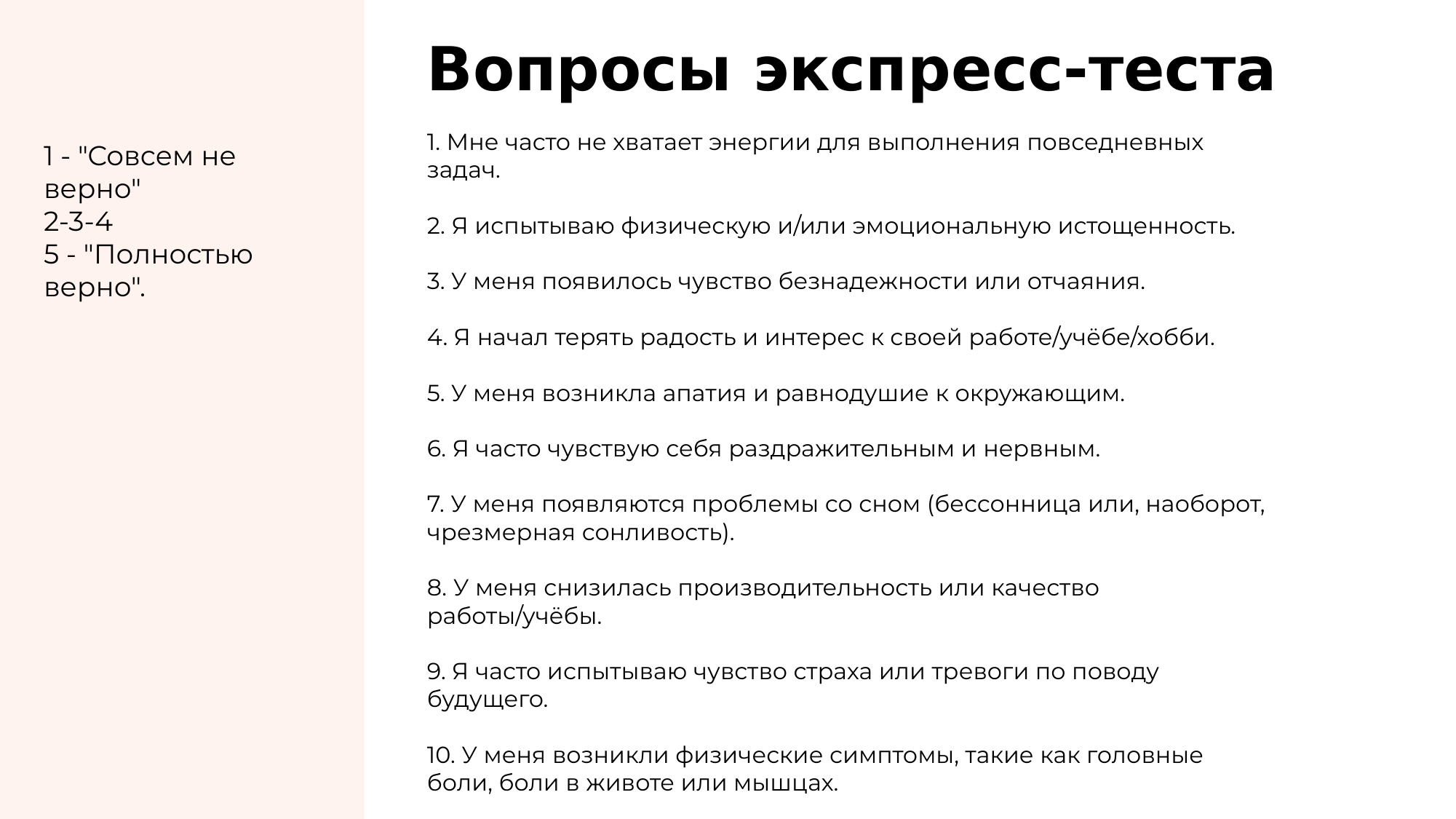

# Вопросы экспресс-теста
1. Мне часто не хватает энергии для выполнения повседневных задач.

2. Я испытываю физическую и/или эмоциональную истощенность.

3. У меня появилось чувство безнадежности или отчаяния.

4. Я начал терять радость и интерес к своей работе/учёбе/хобби.

5. У меня возникла апатия и равнодушие к окружающим.

6. Я часто чувствую себя раздражительным и нервным.

7. У меня появляются проблемы со сном (бессонница или, наоборот, чрезмерная сонливость).

8. У меня снизилась производительность или качество работы/учёбы.

9. Я часто испытываю чувство страха или тревоги по поводу будущего.

10. У меня возникли физические симптомы, такие как головные боли, боли в животе или мышцах.
1 - "Совсем не верно"
2-3-4
5 - "Полностью верно".